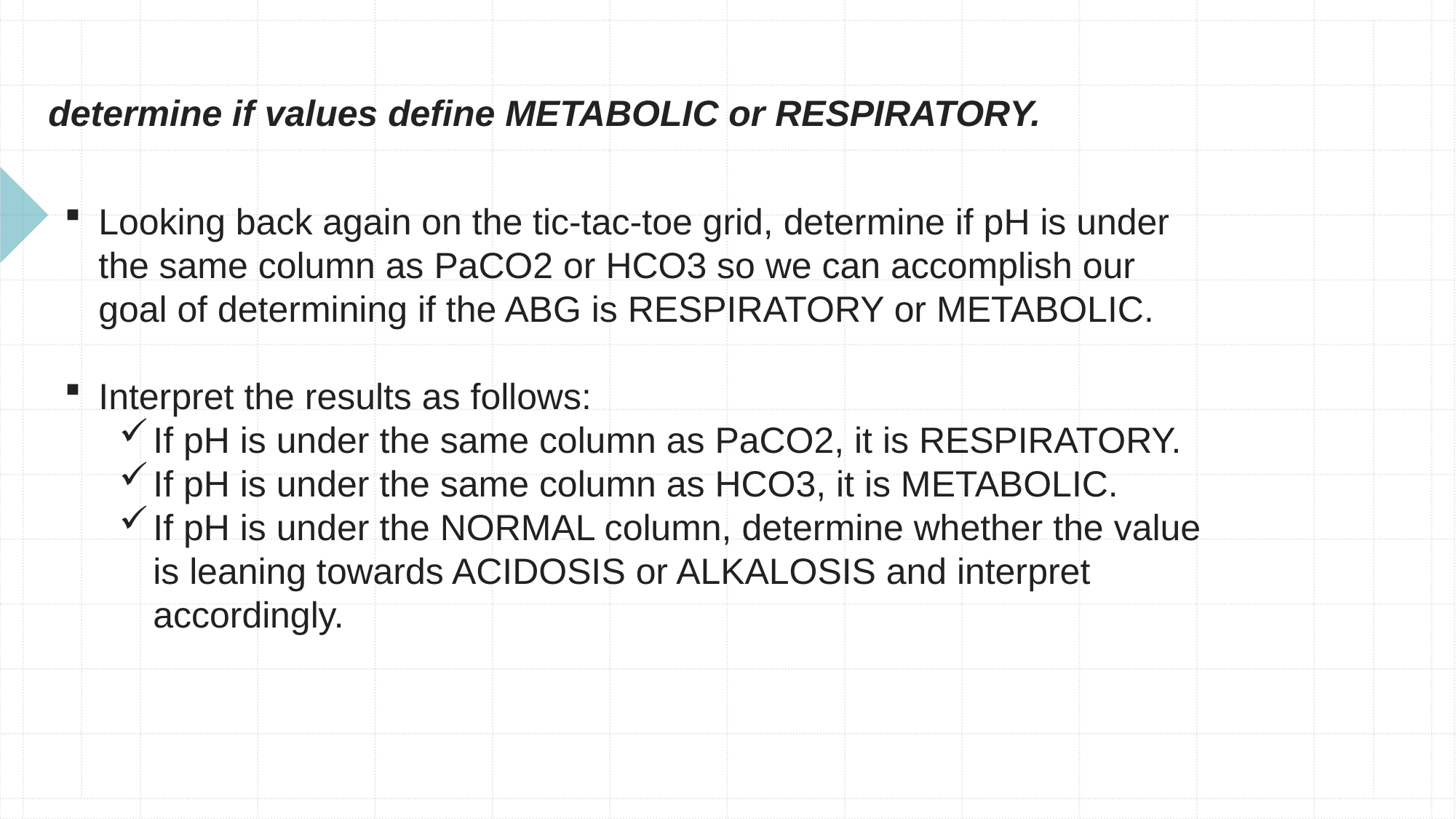

# determine if values define METABOLIC or RESPIRATORY.

Looking back again on the tic-tac-toe grid, determine if pH is under the same column as PaCO2 or HCO3 so we can accomplish our goal of determining if the ABG is RESPIRATORY or METABOLIC.

Interpret the results as follows:
If pH is under the same column as PaCO2, it is RESPIRATORY.
If pH is under the same column as HCO3, it is METABOLIC.
If pH is under the NORMAL column, determine whether the value is leaning towards ACIDOSIS or ALKALOSIS and interpret accordingly.